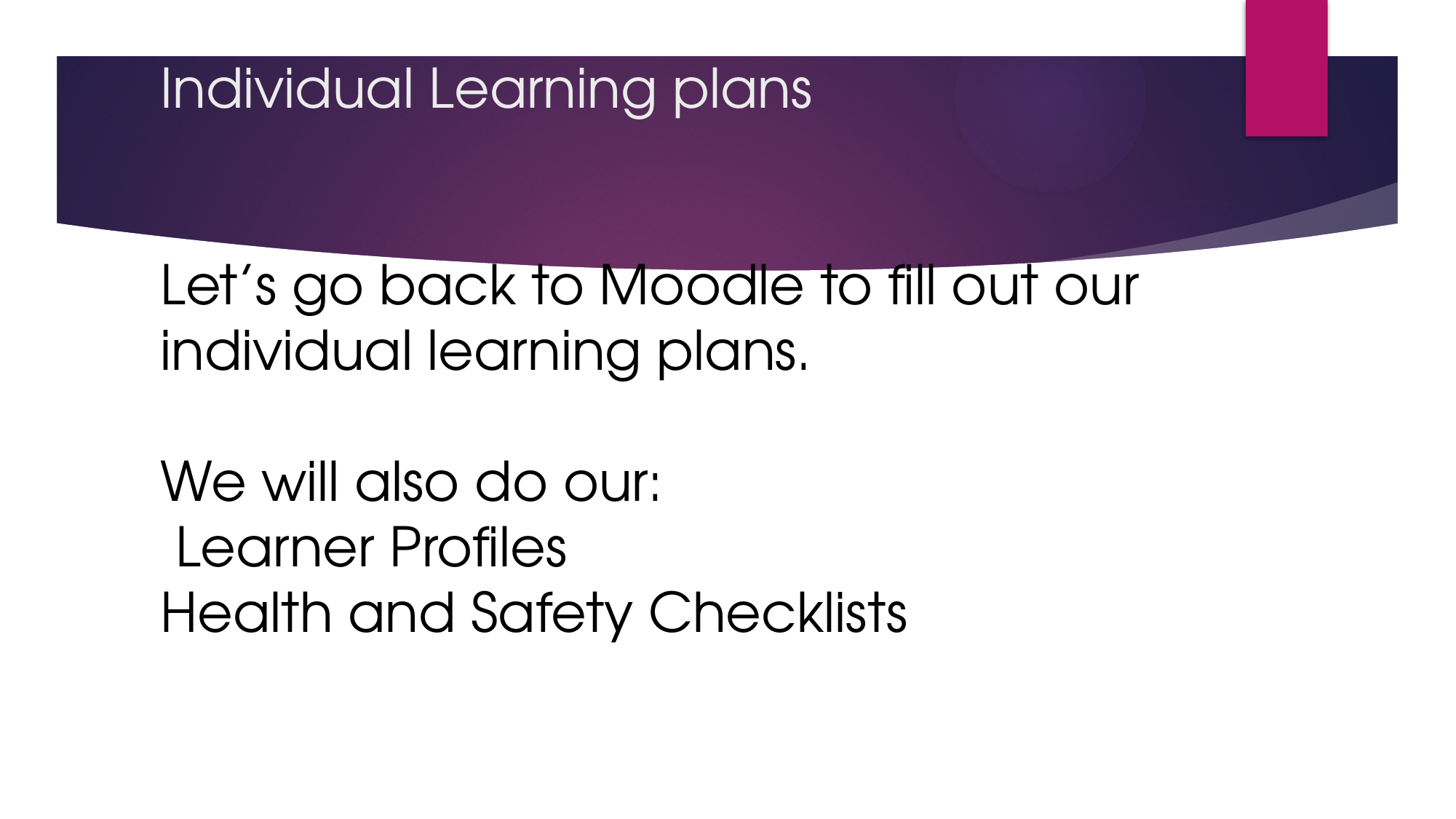

# Individual Learning plans Let’s go back to Moodle to fill out our individual learning plans. We will also do our: Learner Profiles Health and Safety Checklists